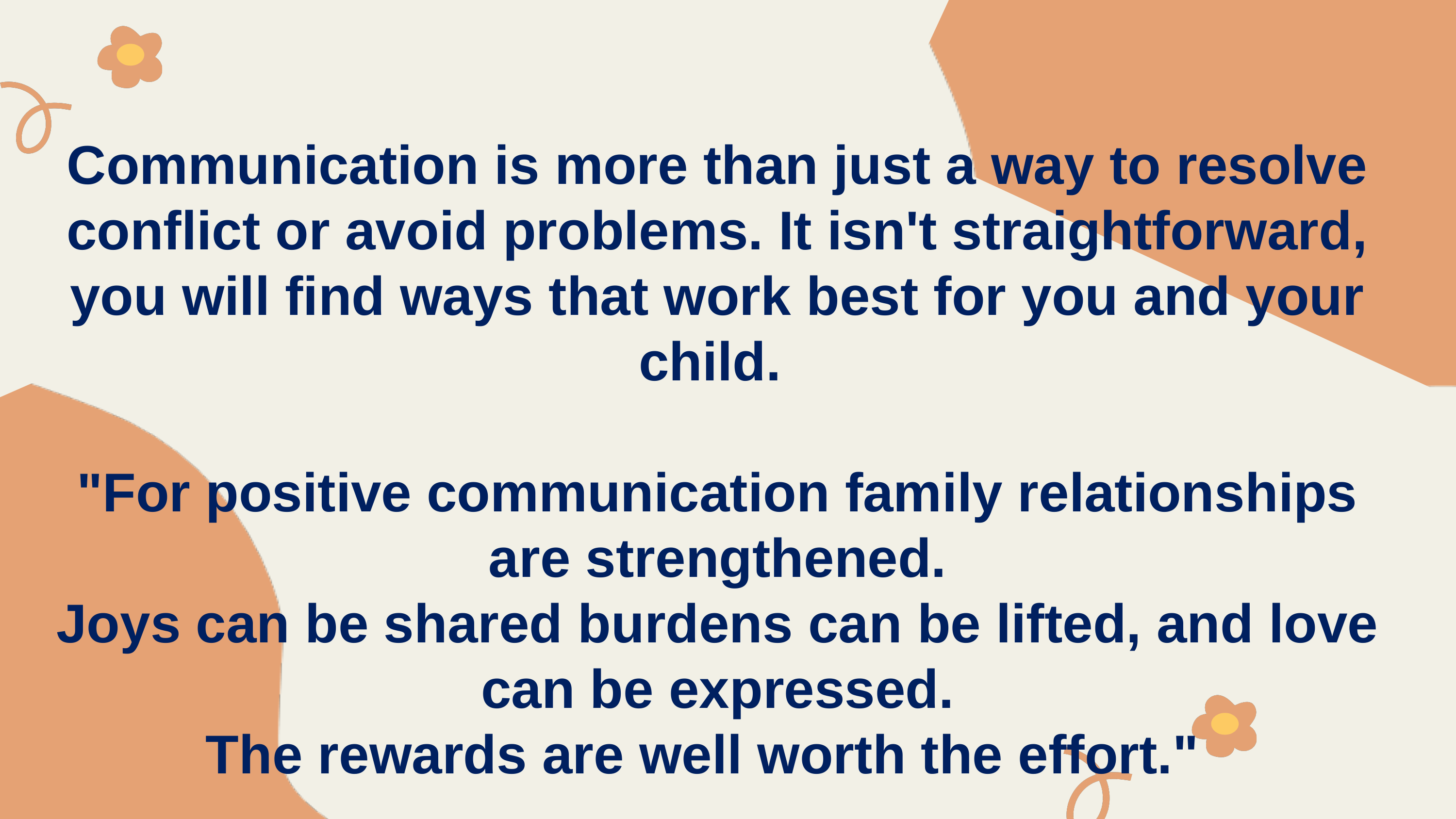

Communication is more than just a way to resolve conflict or avoid problems. It isn't straightforward, you will find ways that work best for you and your child.

"For positive communication family relationships are strengthened.
Joys can be shared burdens can be lifted, and love can be expressed.
The rewards are well worth the effort."